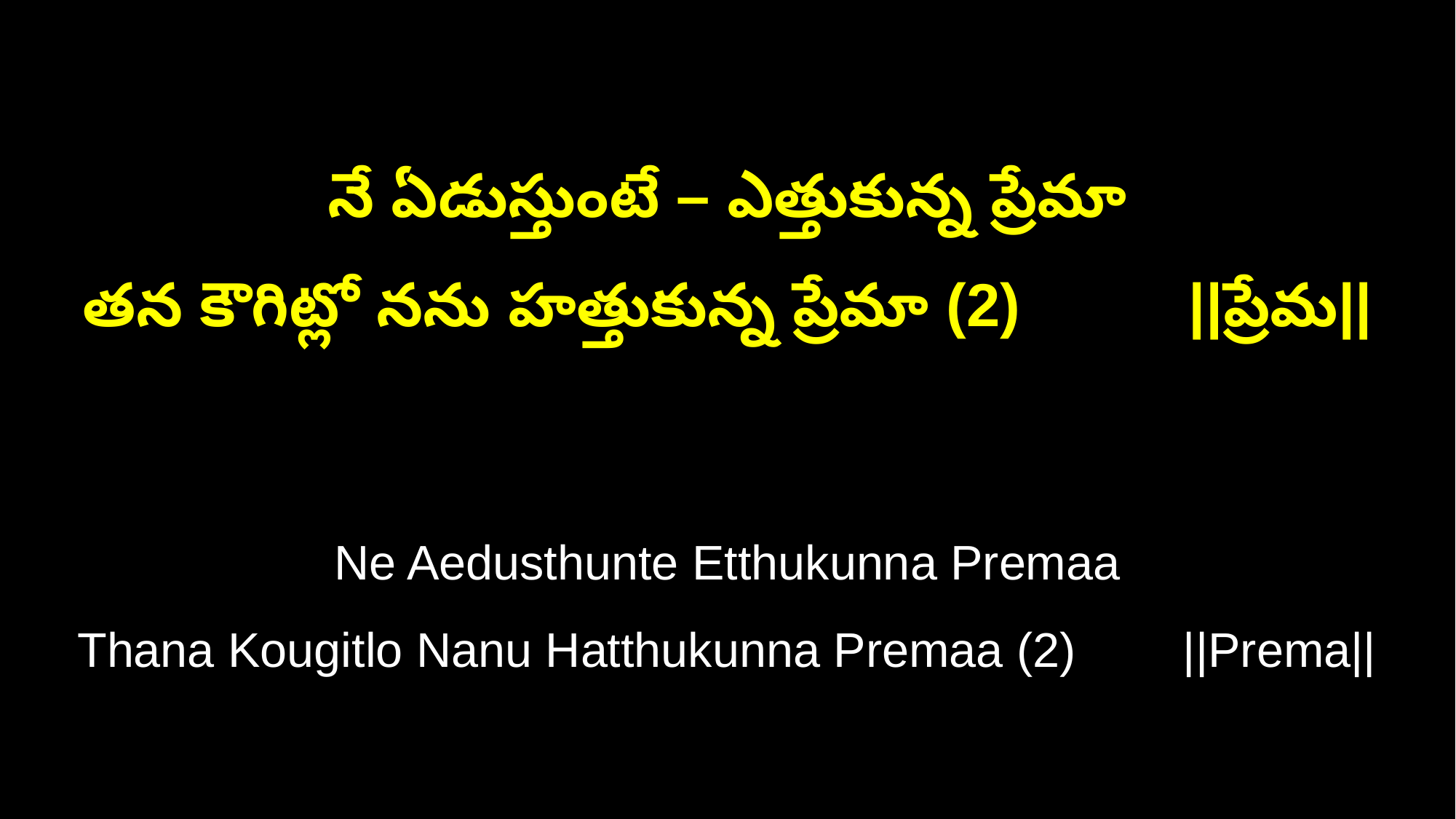

నే ఏడుస్తుంటే – ఎత్తుకున్న ప్రేమా
తన కౌగిట్లో నను హత్తుకున్న ప్రేమా (2)          ||ప్రేమ||
Ne Aedusthunte Etthukunna Premaa
Thana Kougitlo Nanu Hatthukunna Premaa (2)        ||Prema||